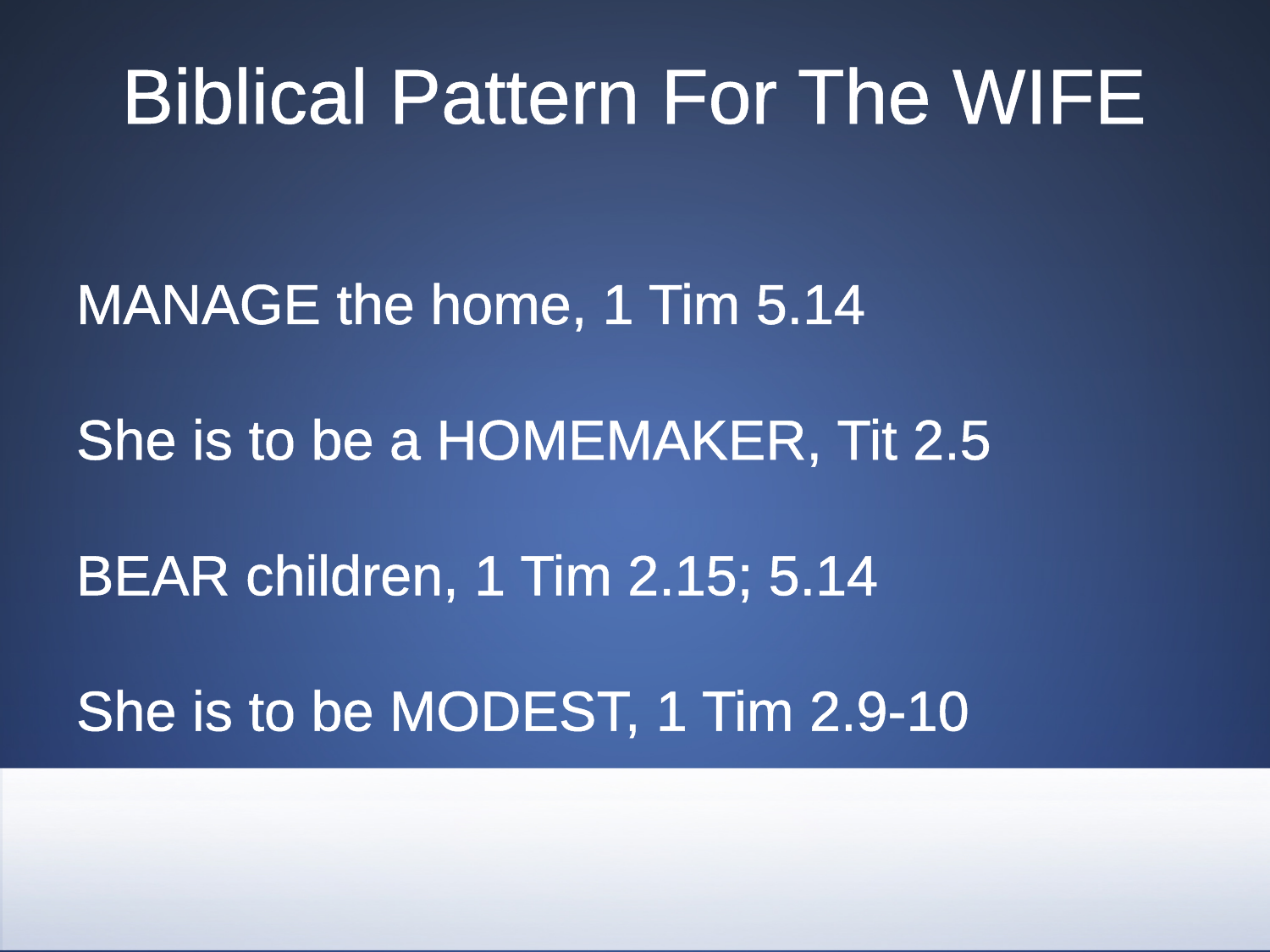

# Biblical Pattern For The WIFE
MANAGE the home, 1 Tim 5.14
She is to be a HOMEMAKER, Tit 2.5
BEAR children, 1 Tim 2.15; 5.14
She is to be MODEST, 1 Tim 2.9-10